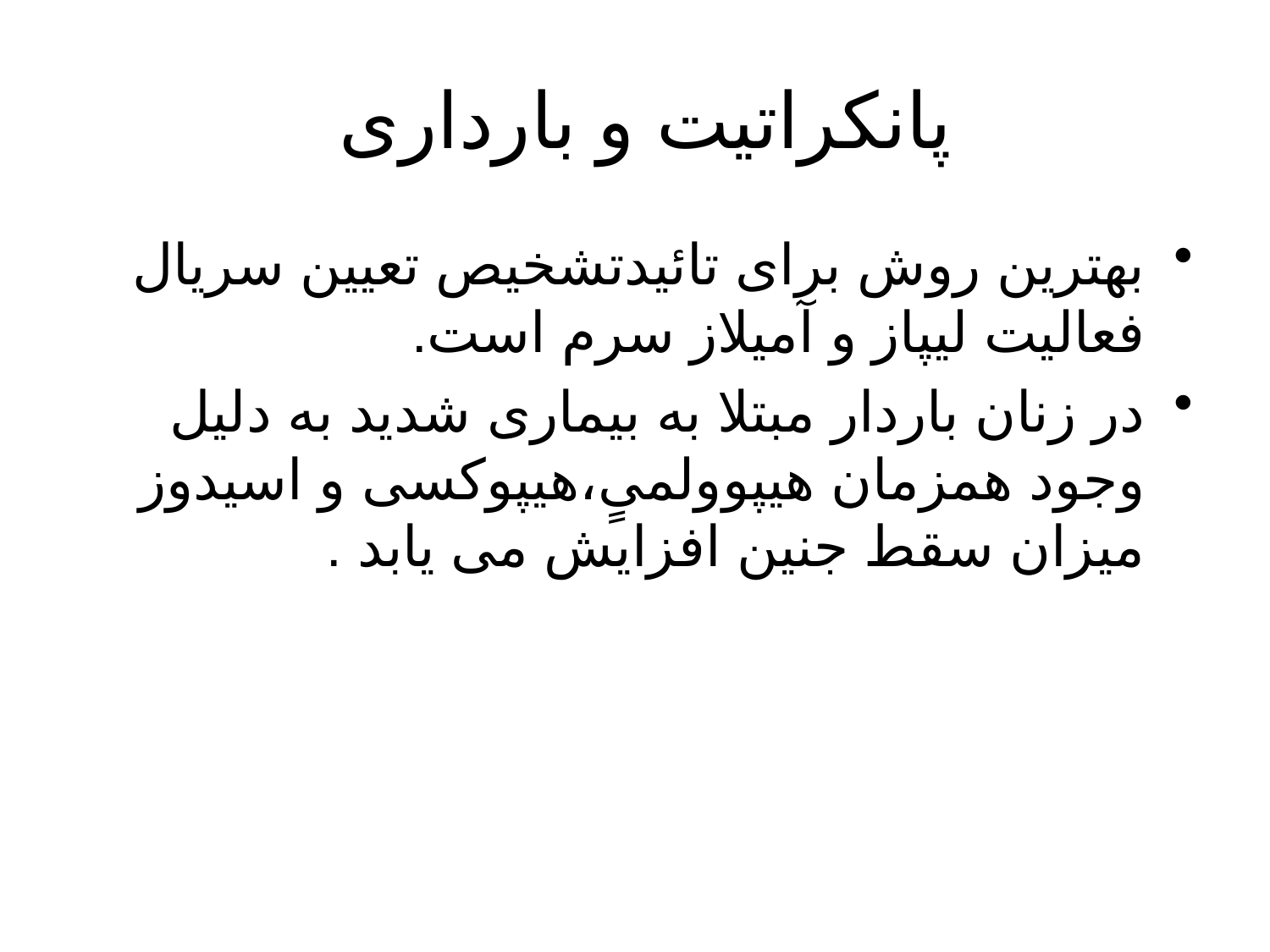

# پانکراتیت و بارداری
بهترین روش برای تائیدتشخیص تعیین سریال فعالیت لیپاز و آمیلاز سرم است.
در زنان باردار مبتلا به بیماری شدید به دلیل وجود همزمان هیپوولمیٍ،هیپوکسی و اسیدوز میزان سقط جنین افزایش می یابد .